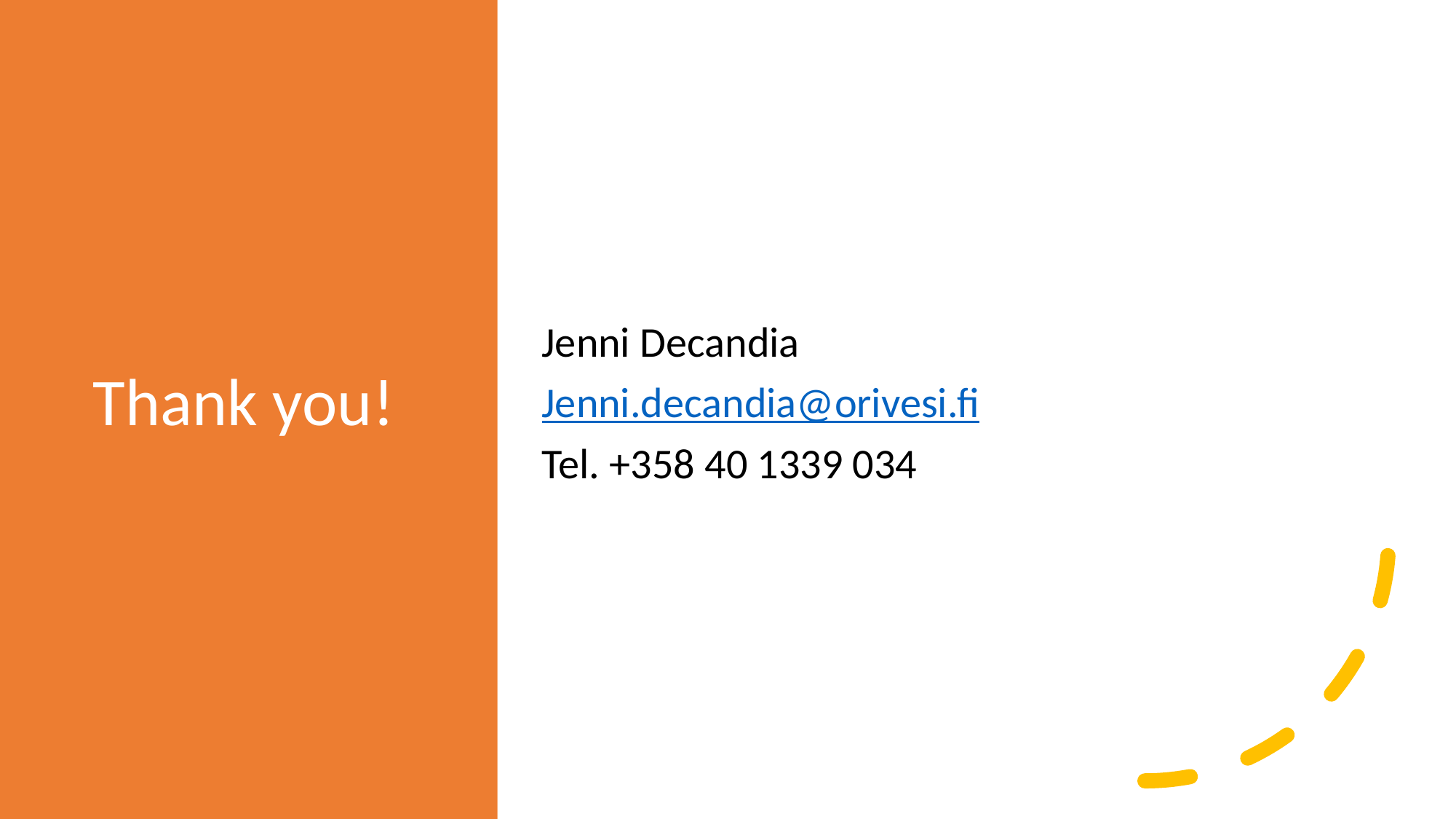

# Thank you!
Jenni Decandia
Jenni.decandia@orivesi.fi
Tel. +358 40 1339 034